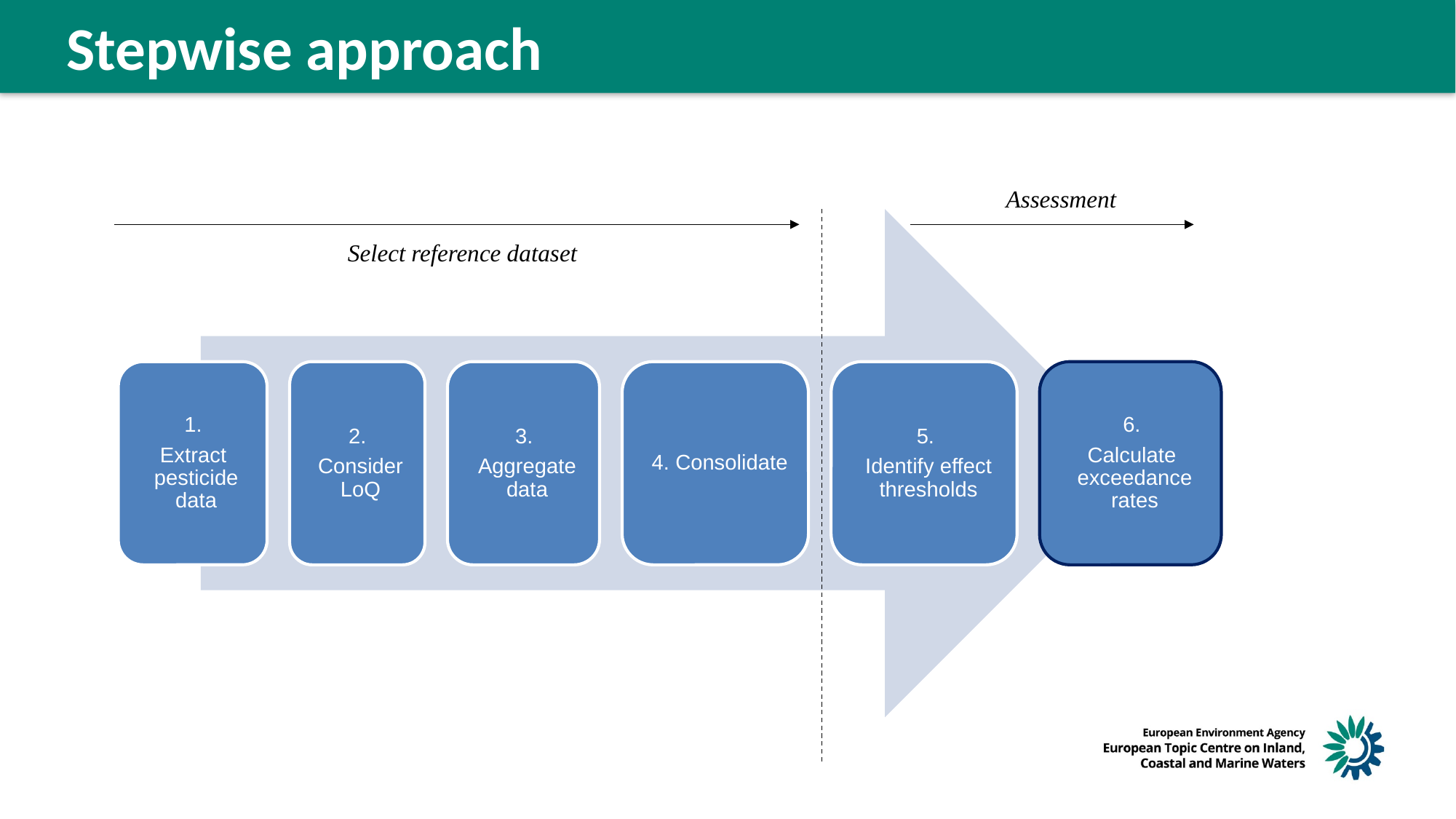

Stepwise approach

Assessment
1.
Extract  pesticide data
2.
Consider LoQ
3.
Aggregate data
4. Consolidate
5.
Identify effect thresholds
6.
Calculate  exceedance rates
Select reference dataset